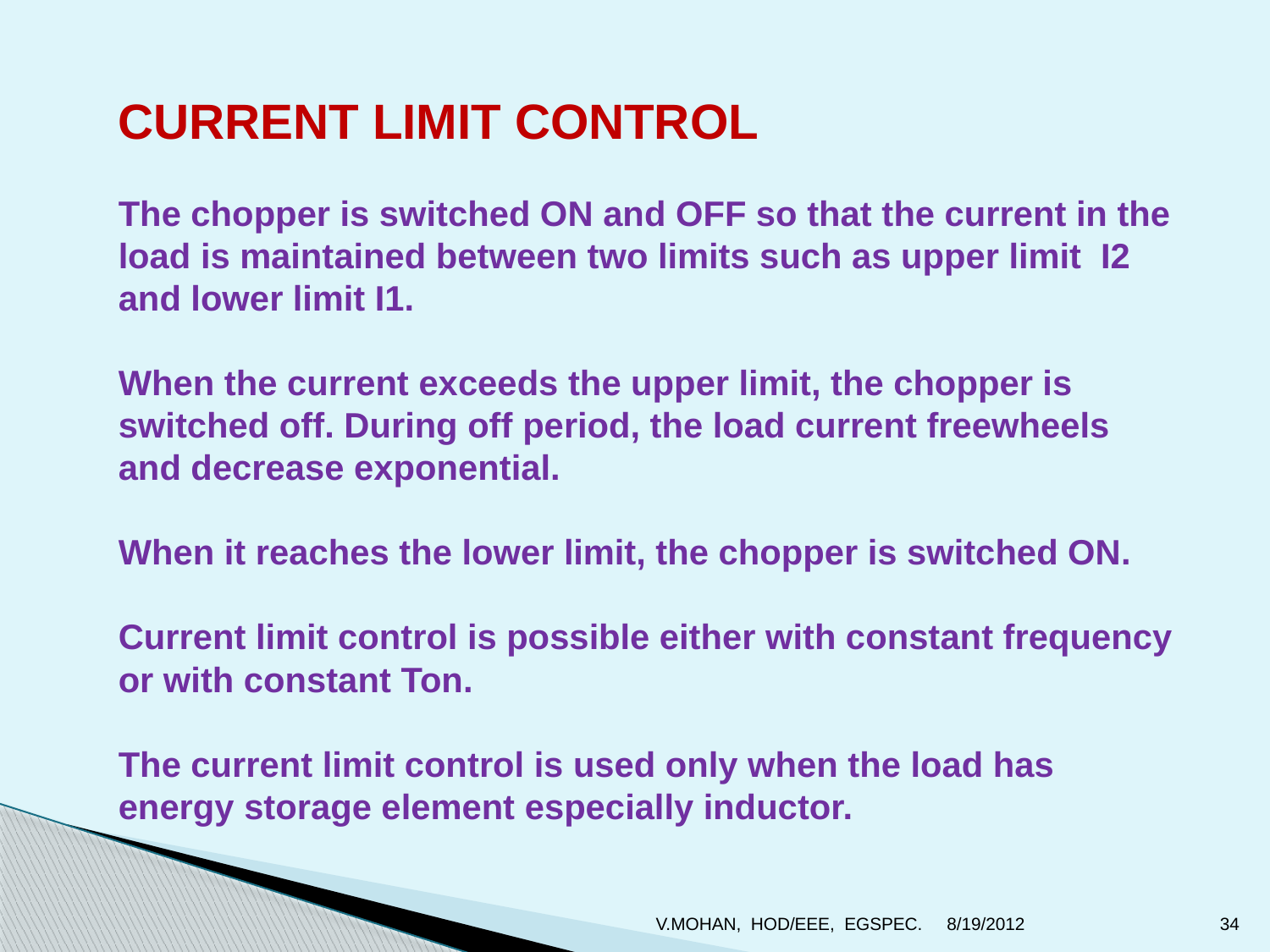

# CURRENT LIMIT CONTROL The chopper is switched ON and OFF so that the current in the load is maintained between two limits such as upper limit  I2 and lower limit I1. When the current exceeds the upper limit, the chopper is switched off. During off period, the load current freewheels and decrease exponential. When it reaches the lower limit, the chopper is switched ON. Current limit control is possible either with constant frequency or with constant Ton. The current limit control is used only when the load has energy storage element especially inductor.
V.MOHAN,  HOD/EEE,  EGSPEC.
8/19/2012
34